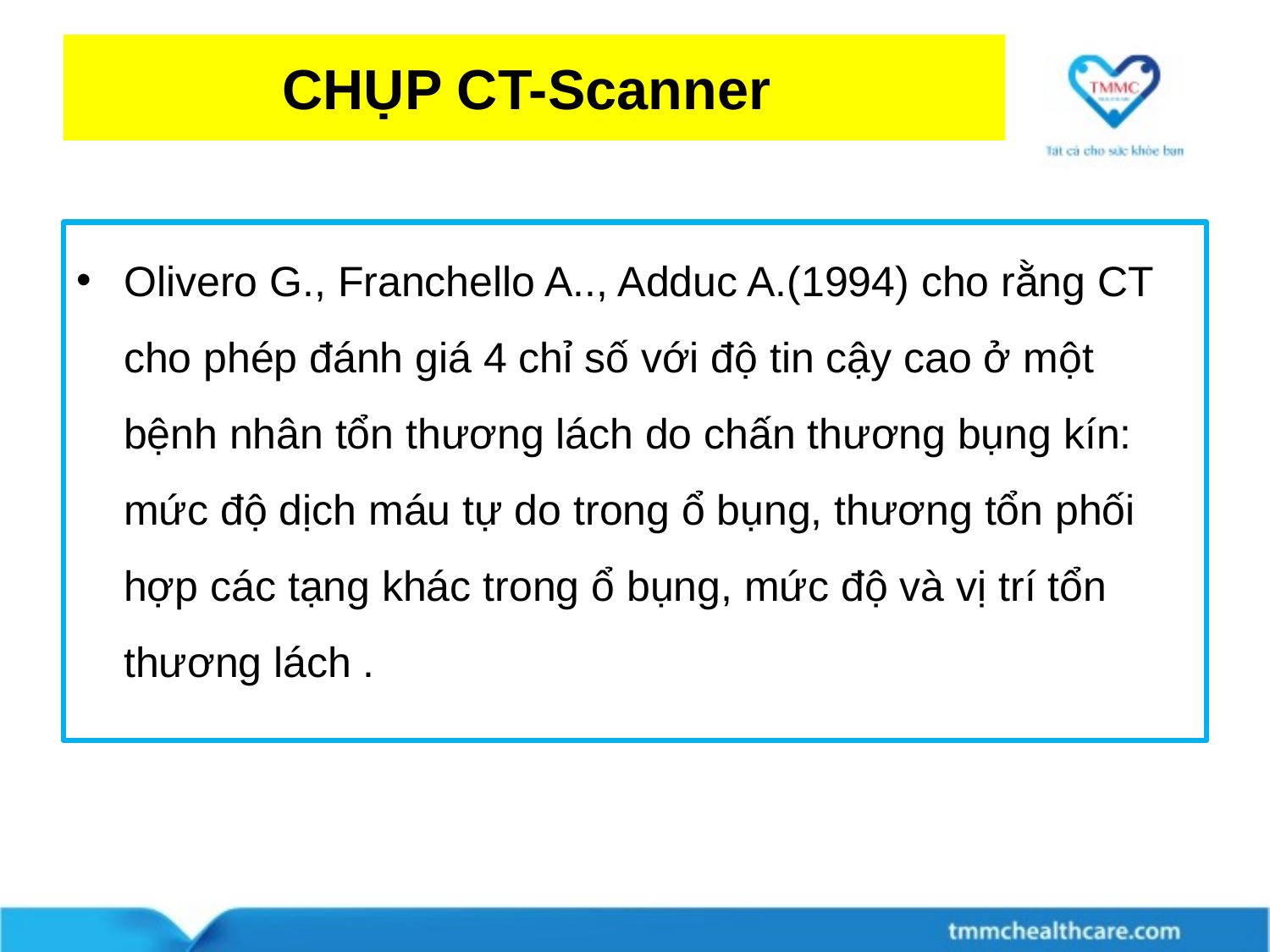

# CHỤP CT-Scanner
Olivero G., Franchello A.., Adduc A.(1994) cho rằng CT cho phép đánh giá 4 chỉ số với độ tin cậy cao ở một bệnh nhân tổn thương lách do chấn thương bụng kín: mức độ dịch máu tự do trong ổ bụng, thương tổn phối hợp các tạng khác trong ổ bụng, mức độ và vị trí tổn thương lách .